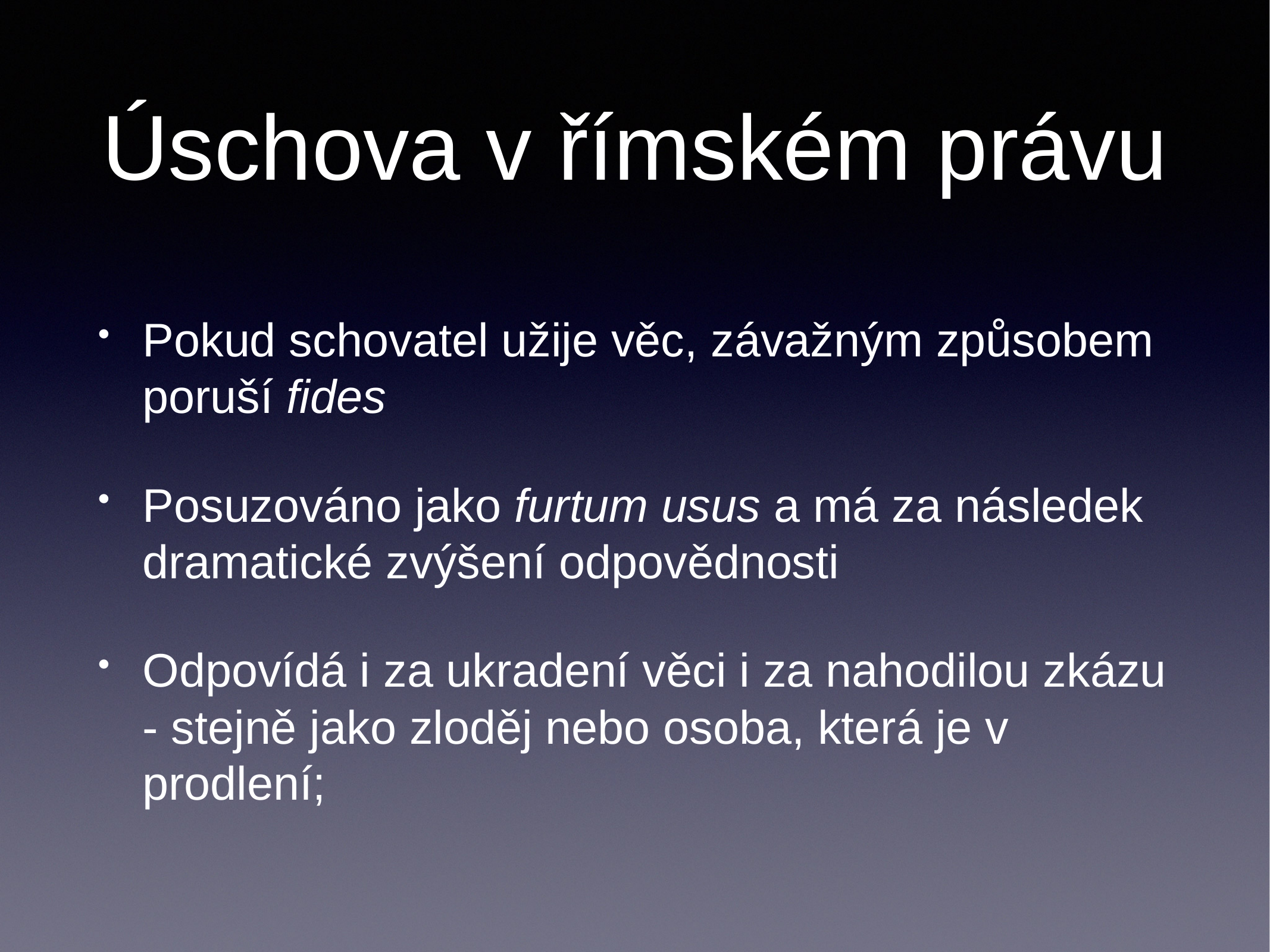

# Úschova v římském právu
Pokud schovatel užije věc, závažným způsobem poruší fides
Posuzováno jako furtum usus a má za následek dramatické zvýšení odpovědnosti
Odpovídá i za ukradení věci i za nahodilou zkázu - stejně jako zloděj nebo osoba, která je v prodlení;